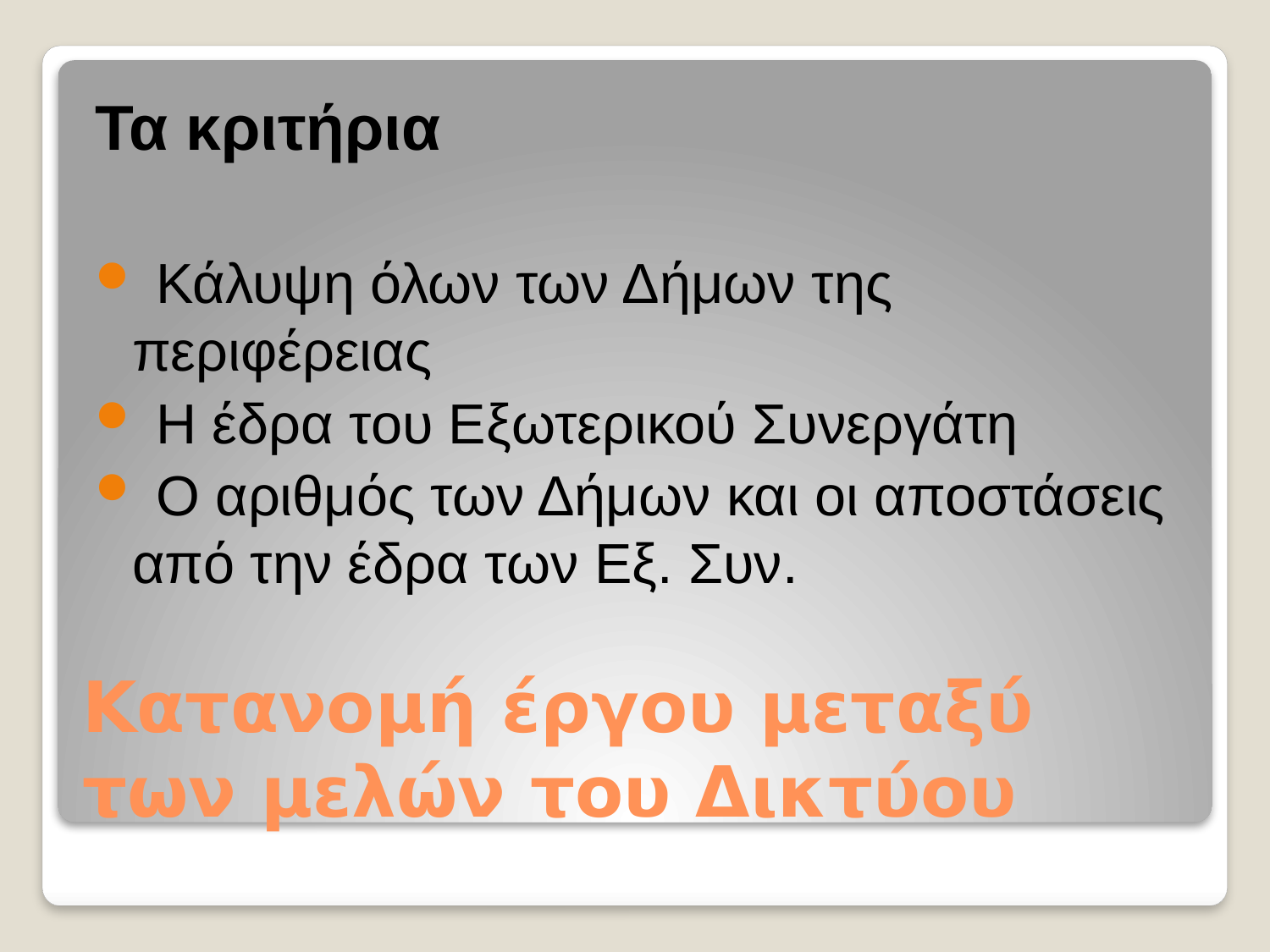

Τα κριτήρια

 Κάλυψη όλων των Δήμων της περιφέρειας
 Η έδρα του Εξωτερικού Συνεργάτη
 Ο αριθμός των Δήμων και οι αποστάσεις από την έδρα των Εξ. Συν.

# Κατανομή έργου μεταξύ των μελών του Δικτύου